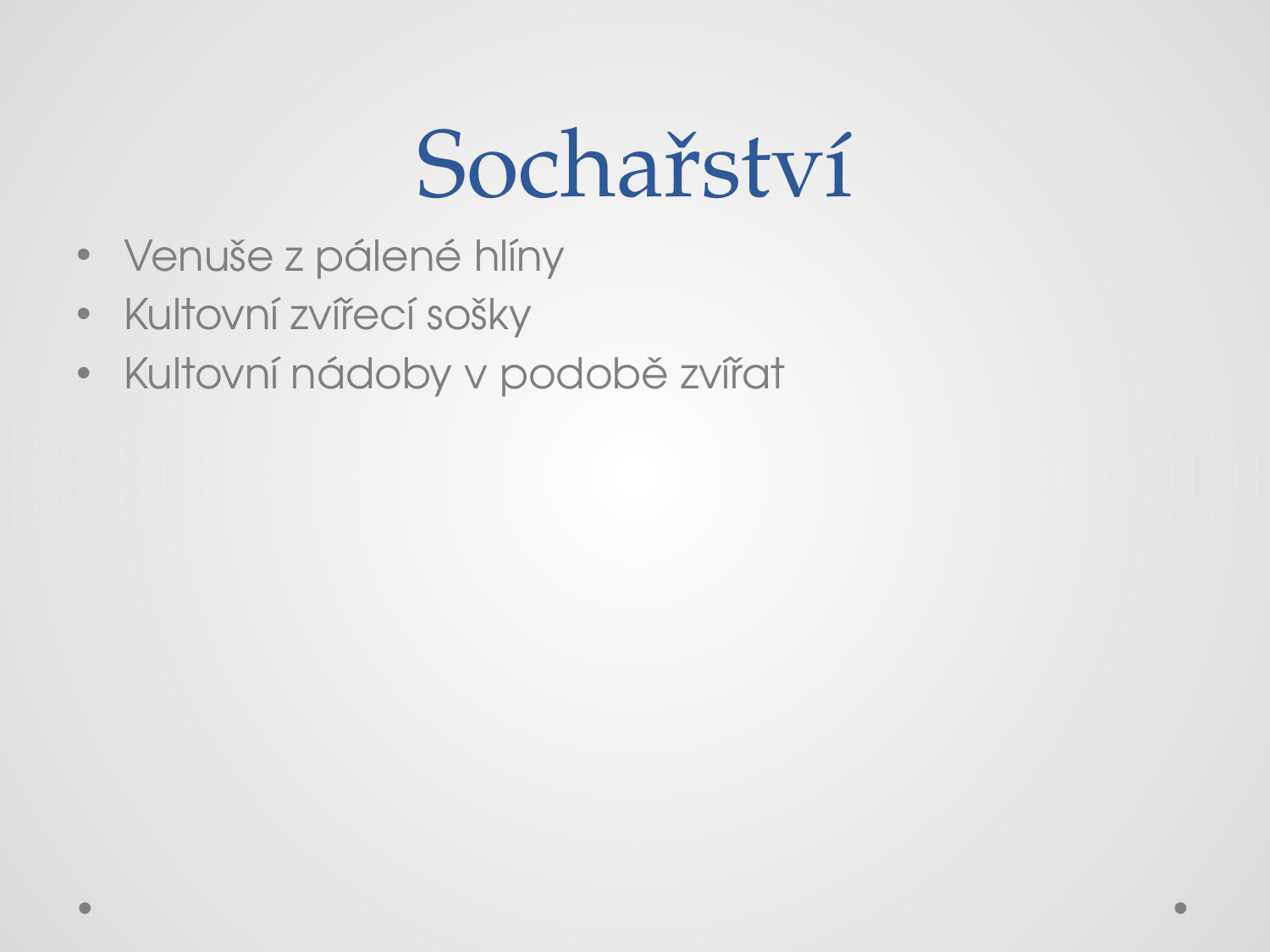

# Sochařství
Venuše z pálené hlíny
Kultovní zvířecí sošky
Kultovní nádoby v podobě zvířat